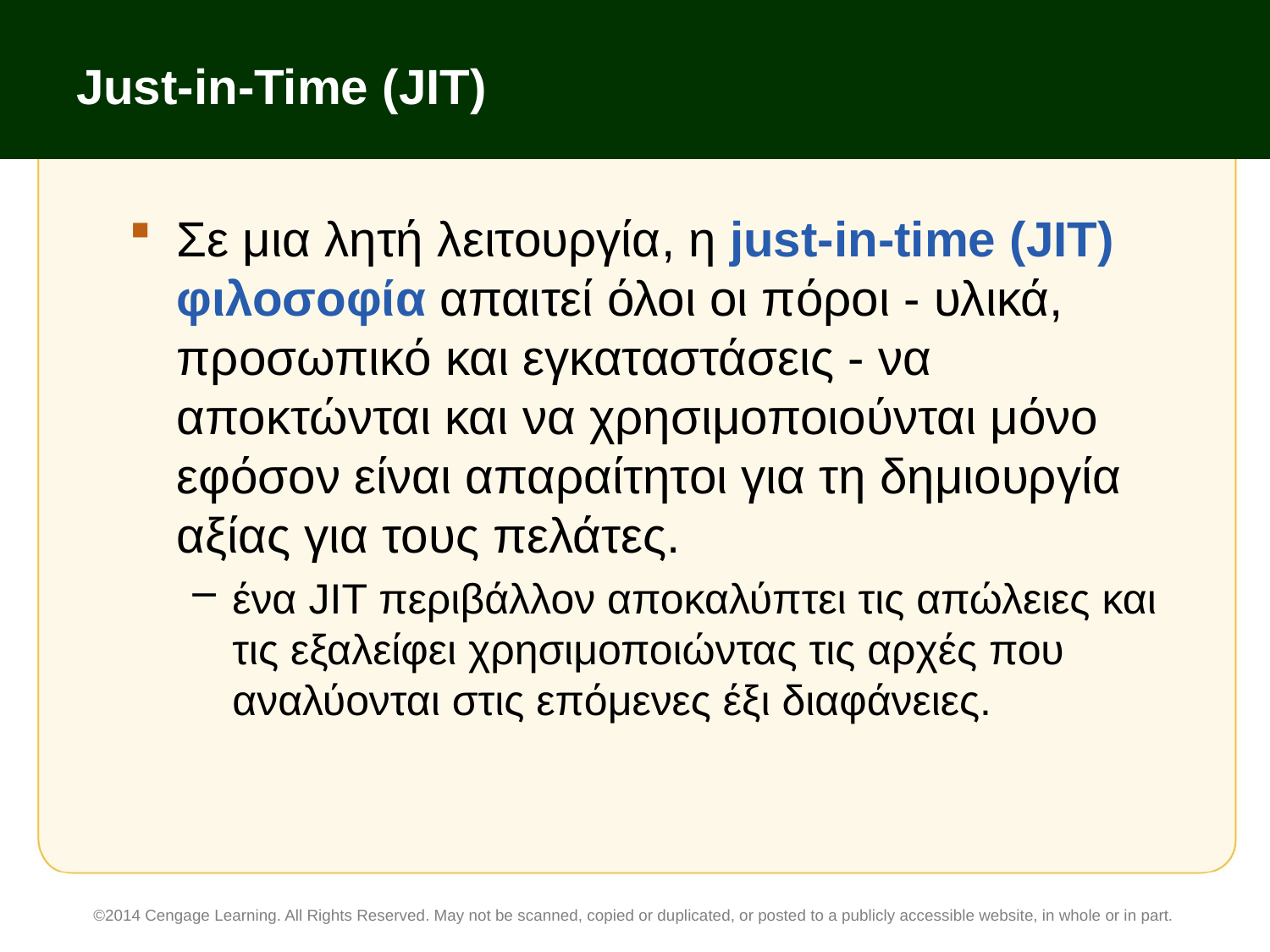

# Just-in-Time (JIT)
Σε μια λητή λειτουργία, η just-in-time (JIT) φιλοσοφία απαιτεί όλοι οι πόροι - υλικά, προσωπικό και εγκαταστάσεις - να αποκτώνται και να χρησιμοποιούνται μόνο εφόσον είναι απαραίτητοι για τη δημιουργία αξίας για τους πελάτες.
ένα JIT περιβάλλον αποκαλύπτει τις απώλειες και τις εξαλείφει χρησιμοποιώντας τις αρχές που αναλύονται στις επόμενες έξι διαφάνειες.

©2014 Cengage Learning. All Rights Reserved. May not be scanned, copied or duplicated, or posted to a publicly accessible website, in whole or in part.